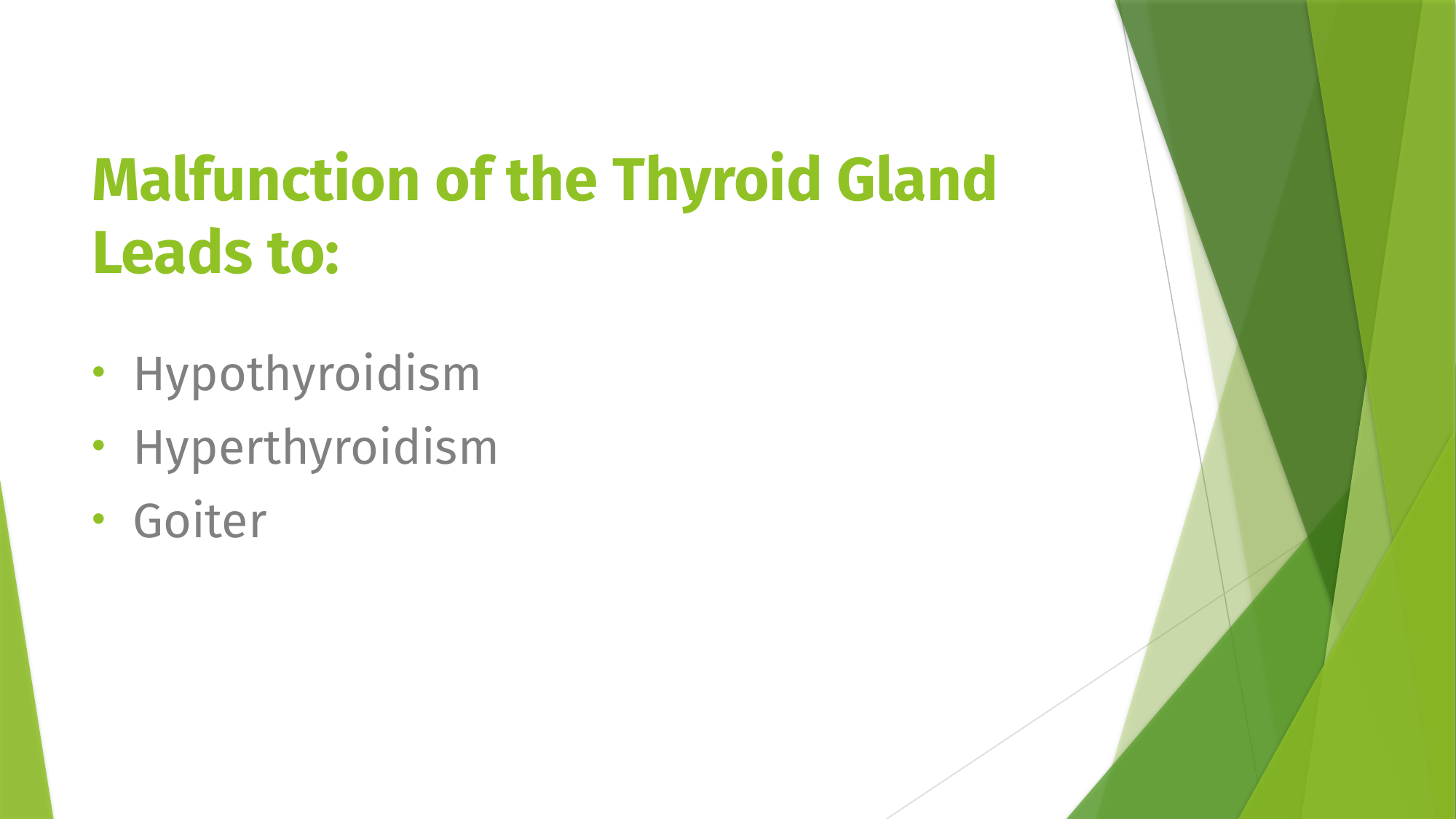

# Malfunction of the Thyroid Gland Leads to:
Hypothyroidism
Hyperthyroidism
Goiter